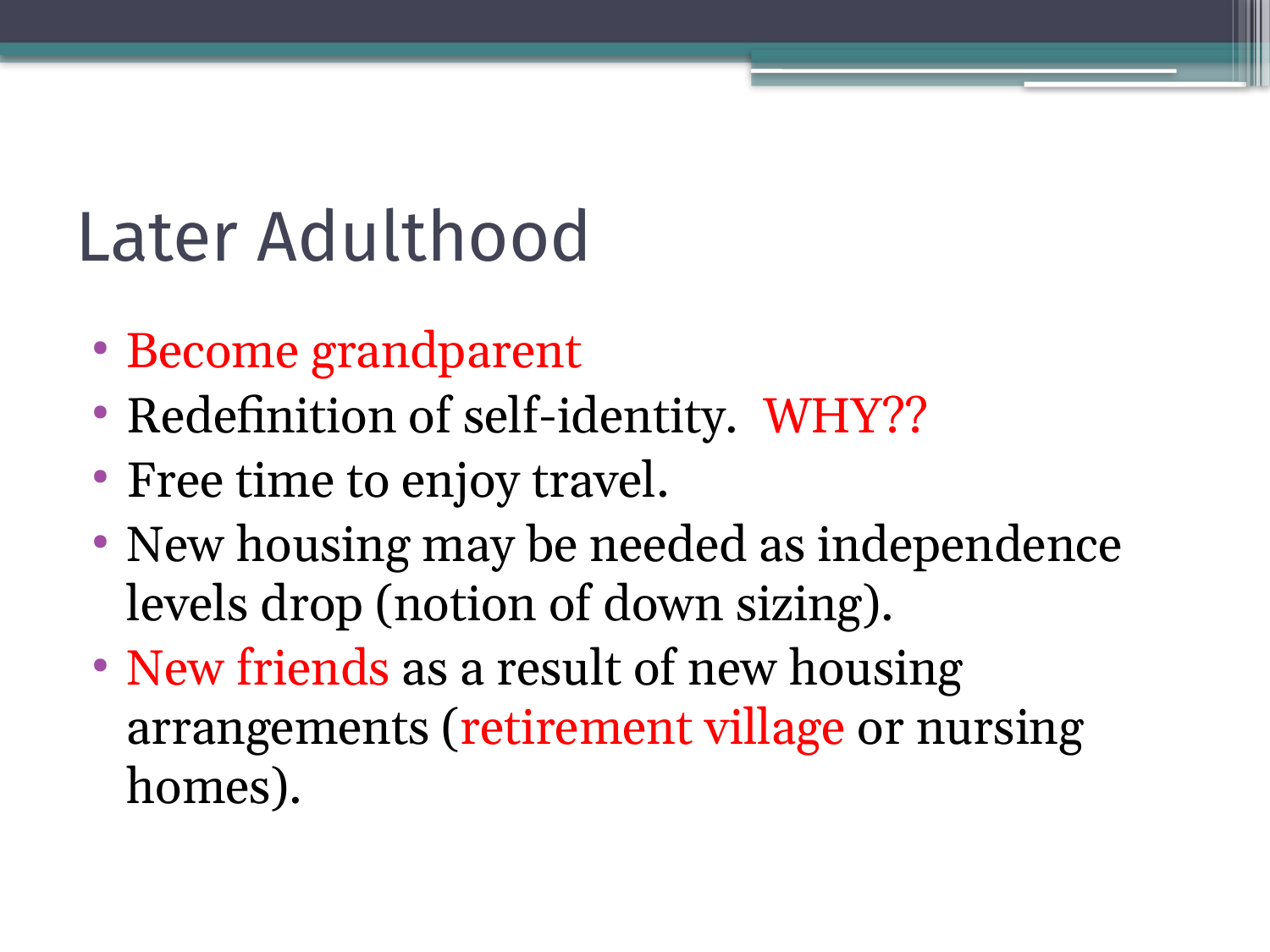

# Later Adulthood
Become grandparent
Redefinition of self-identity.  WHY??
Free time to enjoy travel.
New housing may be needed as independence levels drop (notion of down sizing).
New friends as a result of new housing arrangements (retirement village or nursing homes).